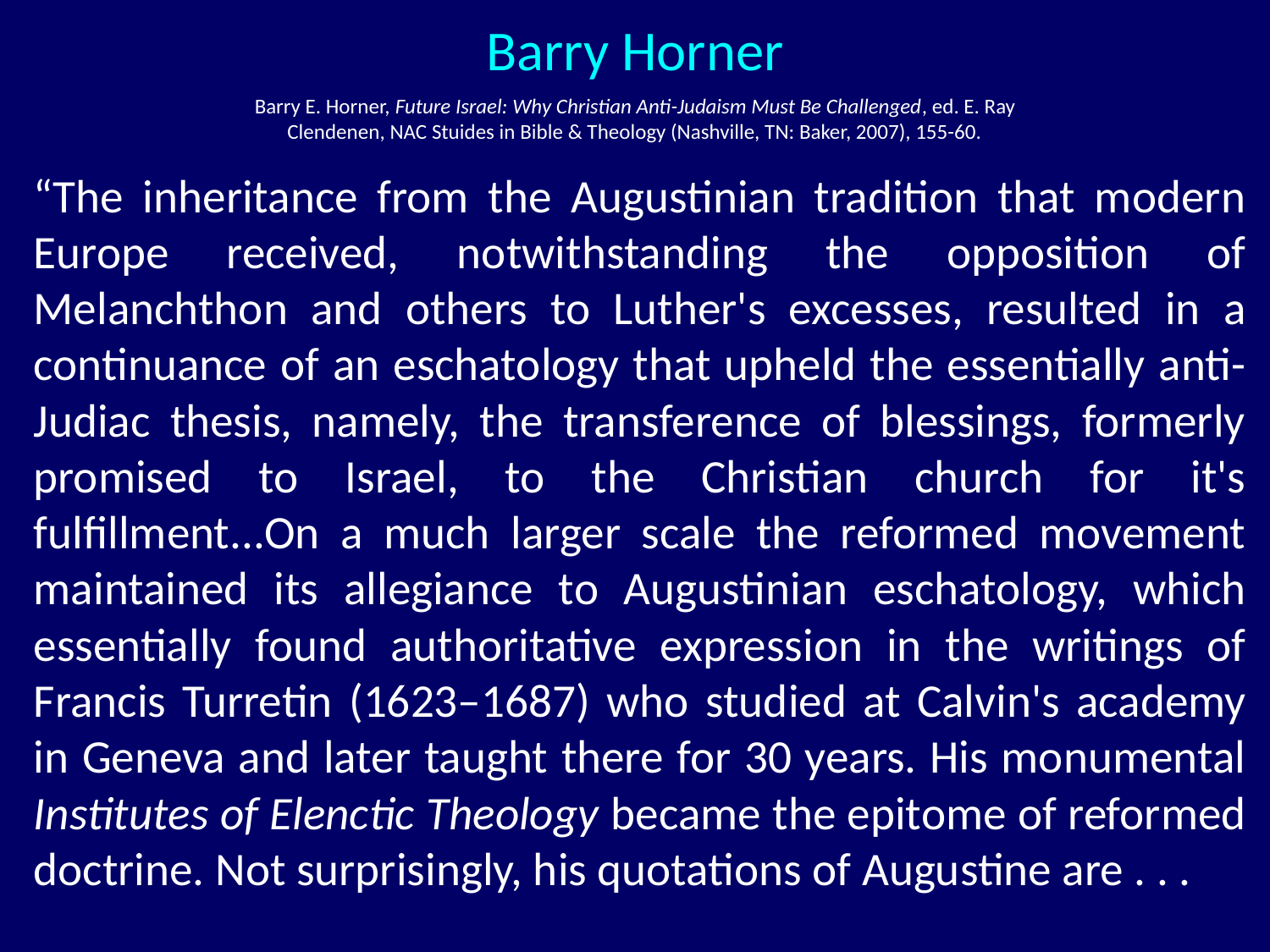

Barry Horner
Barry E. Horner, Future Israel: Why Christian Anti-Judaism Must Be Challenged, ed. E. Ray Clendenen, NAC Stuides in Bible & Theology (Nashville, TN: Baker, 2007), 155-60.
“The inheritance from the Augustinian tradition that modern Europe received, notwithstanding the opposition of Melanchthon and others to Luther's excesses, resulted in a continuance of an eschatology that upheld the essentially anti-Judiac thesis, namely, the transference of blessings, formerly promised to Israel, to the Christian church for it's fulfillment...On a much larger scale the reformed movement maintained its allegiance to Augustinian eschatology, which essentially found authoritative expression in the writings of Francis Turretin (1623–1687) who studied at Calvin's academy in Geneva and later taught there for 30 years. His monumental Institutes of Elenctic Theology became the epitome of reformed doctrine. Not surprisingly, his quotations of Augustine are . . .